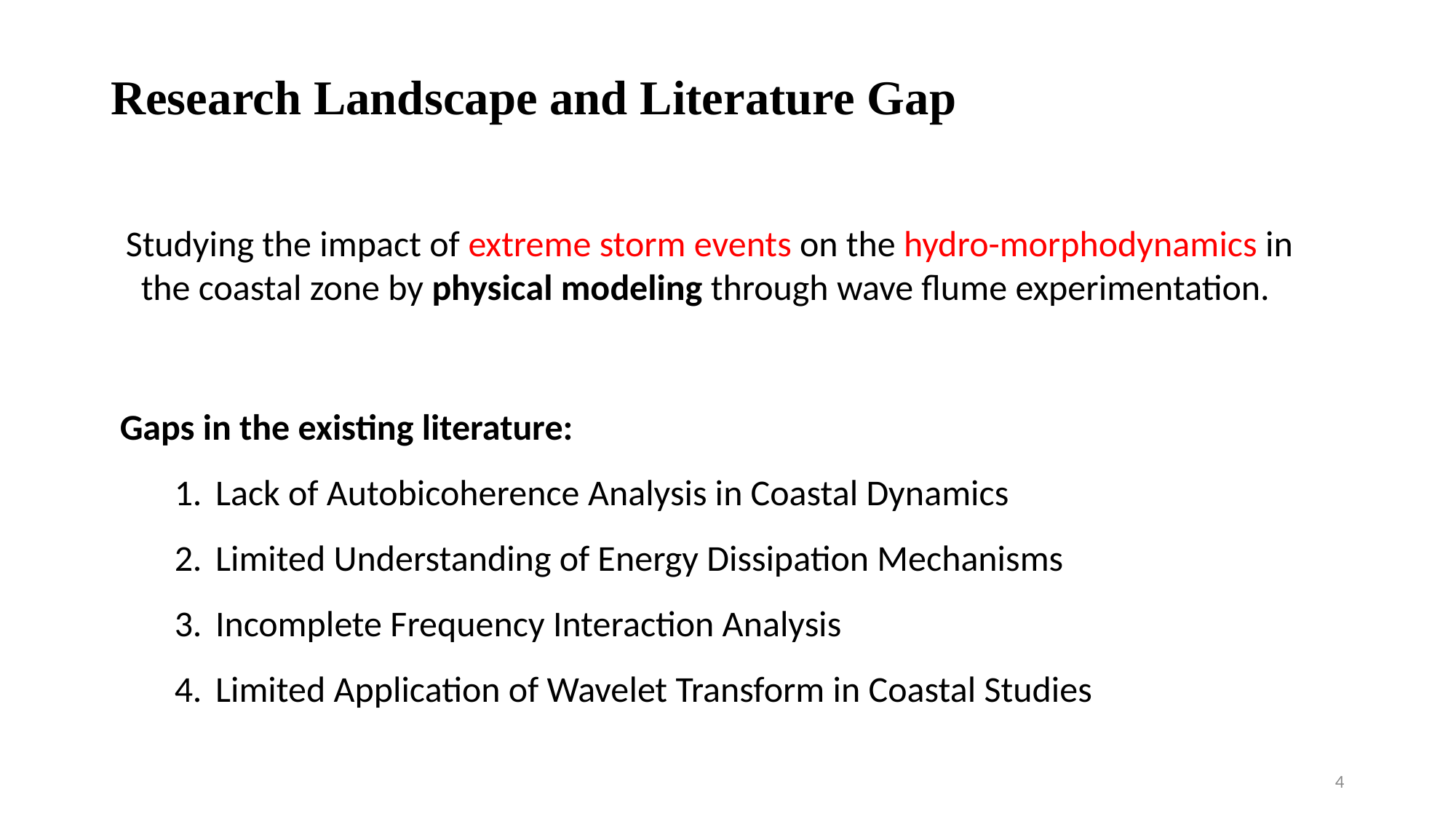

Research Landscape and Literature Gap
Studying the impact of extreme storm events on the hydro-morphodynamics in the coastal zone by physical modeling through wave flume experimentation.
Gaps in the existing literature:
Lack of Autobicoherence Analysis in Coastal Dynamics
Limited Understanding of Energy Dissipation Mechanisms
Incomplete Frequency Interaction Analysis
Limited Application of Wavelet Transform in Coastal Studies
4